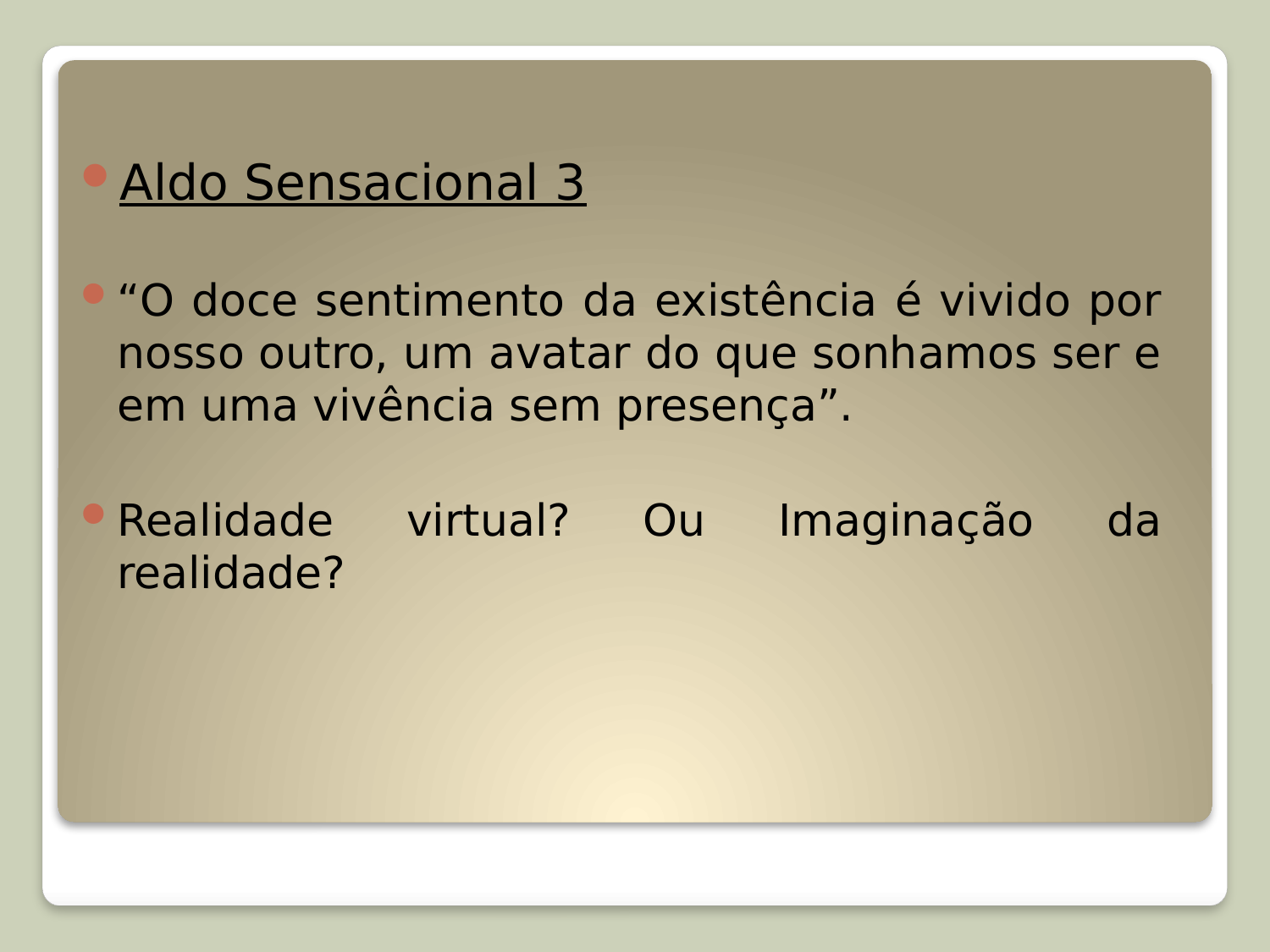

Aldo Sensacional 3

“O doce sentimento da existência é vivido por nosso outro, um avatar do que sonhamos ser e em uma vivência sem presença”.

Realidade virtual? Ou Imaginação da realidade?